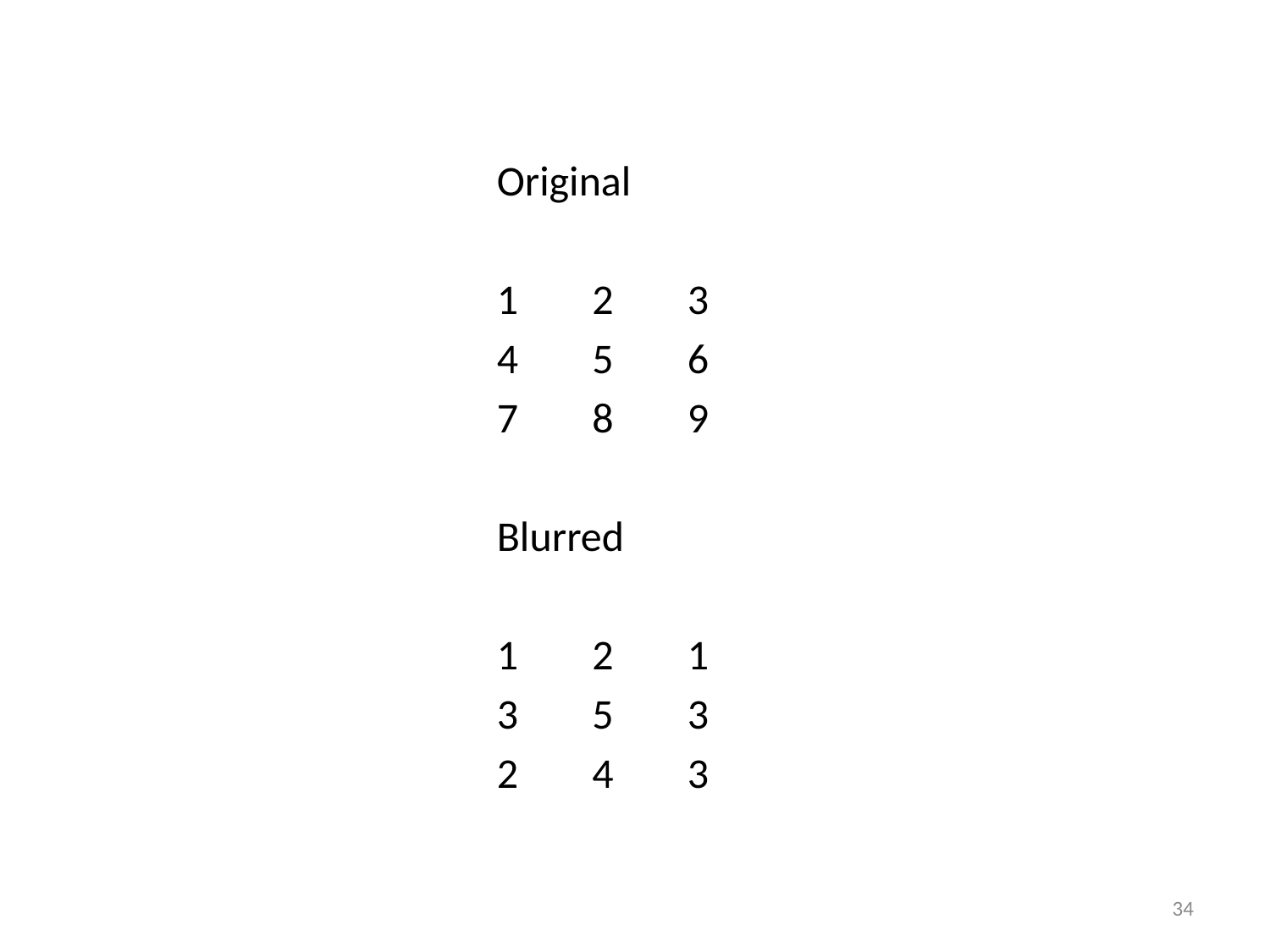

Original

1 	2	3
4	5	6
7	8	9

Blurred

1	2	1
3	5	3
2	4	3

34